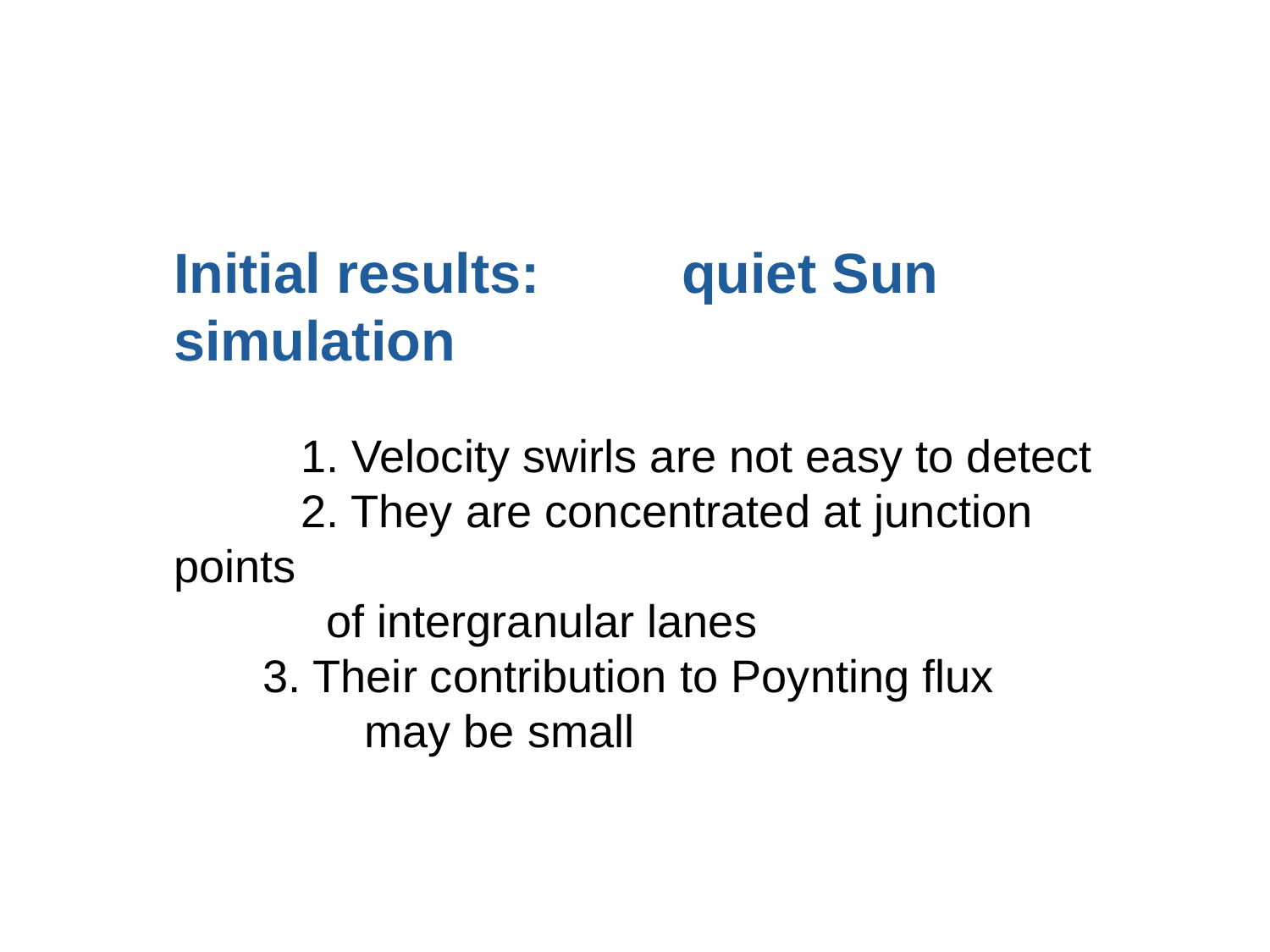

Initial results: 	quiet Sun simulation

	1. Velocity swirls are not easy to detect
   	2. They are concentrated at junction points
            of intergranular lanes
       3. Their contribution to Poynting flux
	     may be small